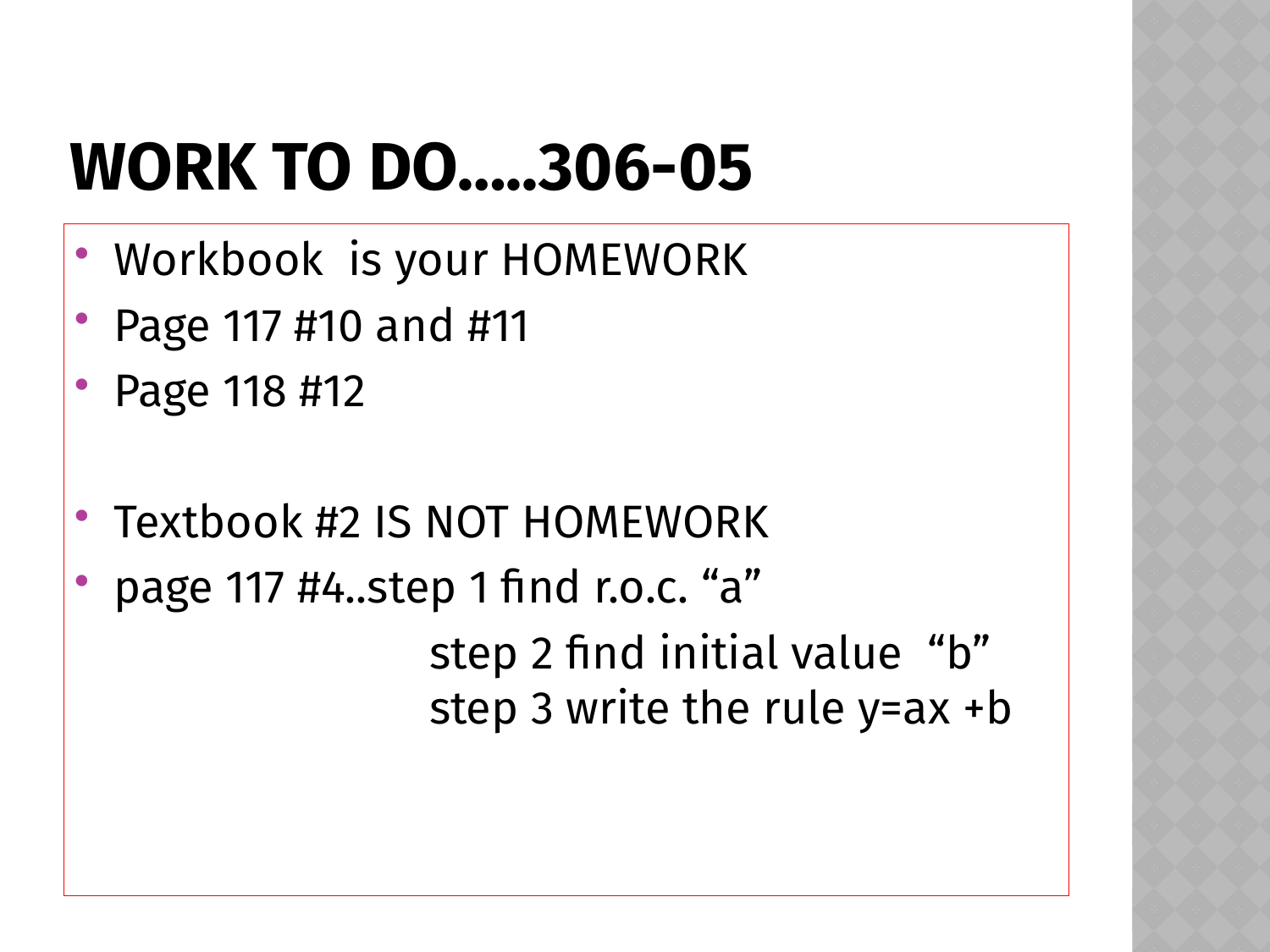

# Work to do…..306-05
Workbook  is your HOMEWORK
Page 117 #10 and #11
Page 118 #12

Textbook #2 IS NOT HOMEWORK
page 117 #4..step 1 find r.o.c. “a”
			     step 2 find initial value  “b”          		     step 3 write the rule y=ax +b